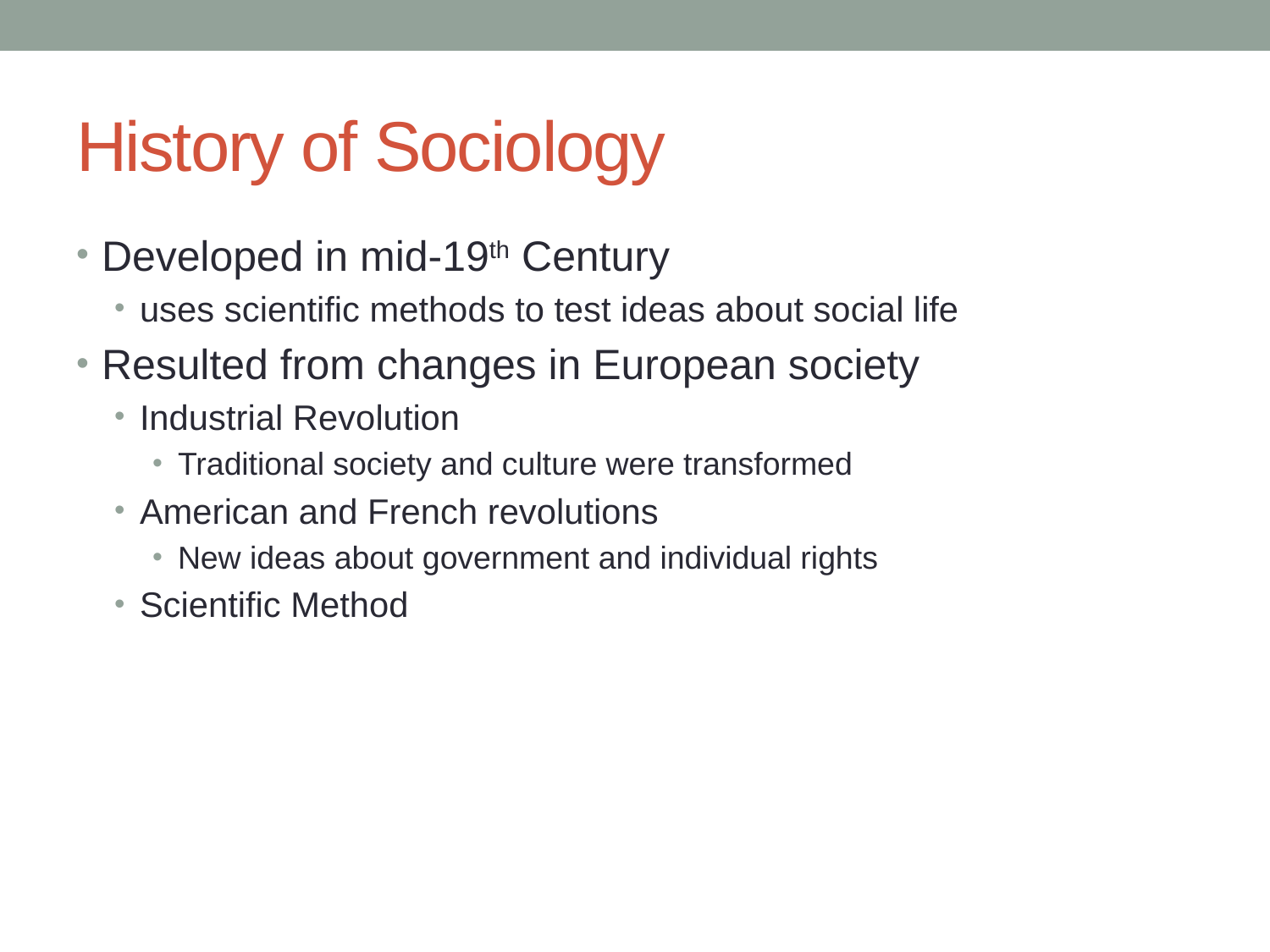

# History of Sociology
Developed in mid-19th Century
uses scientific methods to test ideas about social life
Resulted from changes in European society
Industrial Revolution
Traditional society and culture were transformed
American and French revolutions
New ideas about government and individual rights
Scientific Method